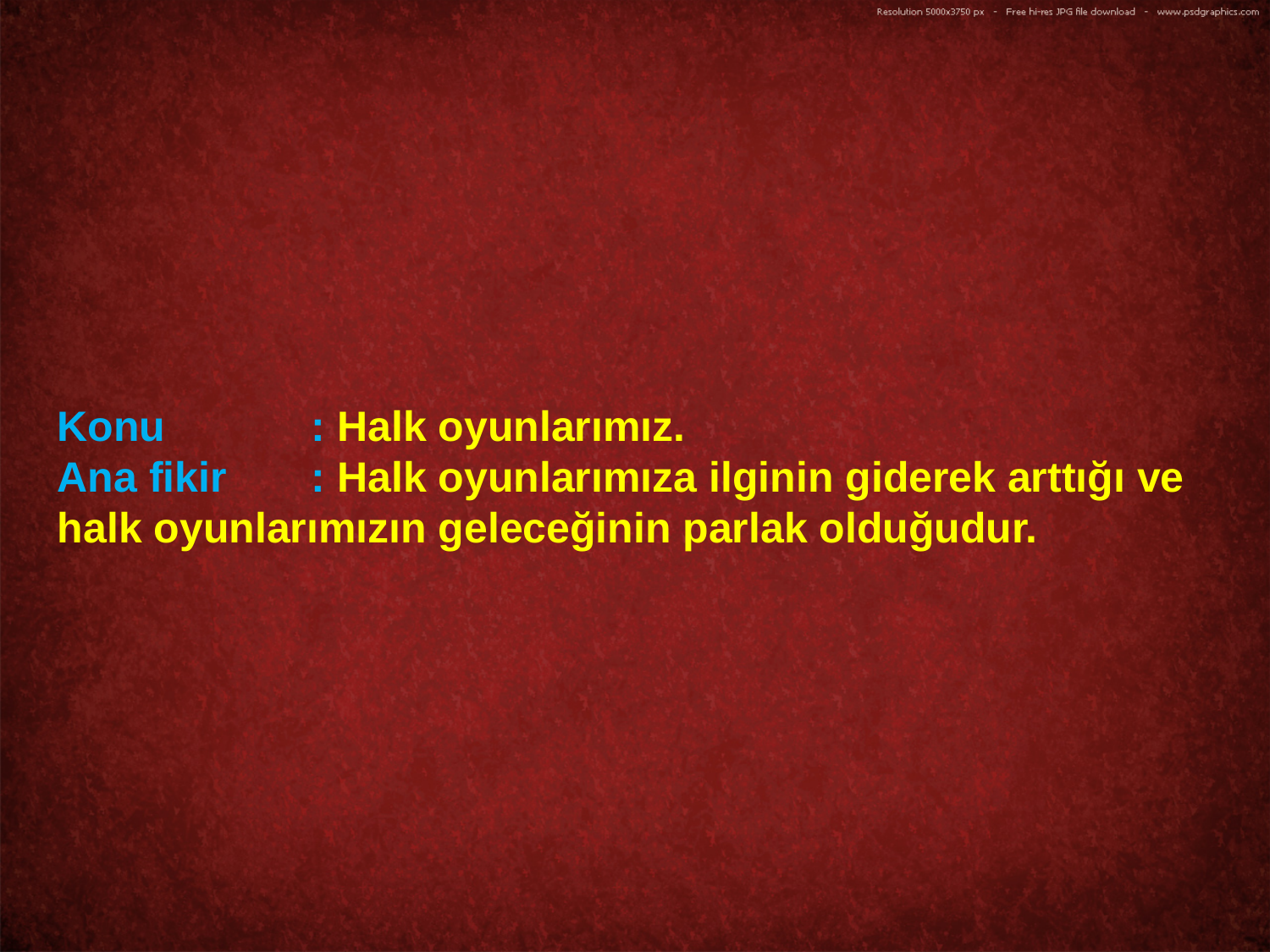

Konu		: Halk oyunlarımız.
Ana fikir	: Halk oyunlarımıza ilginin giderek arttığı ve halk oyunlarımızın geleceğinin parlak olduğudur.